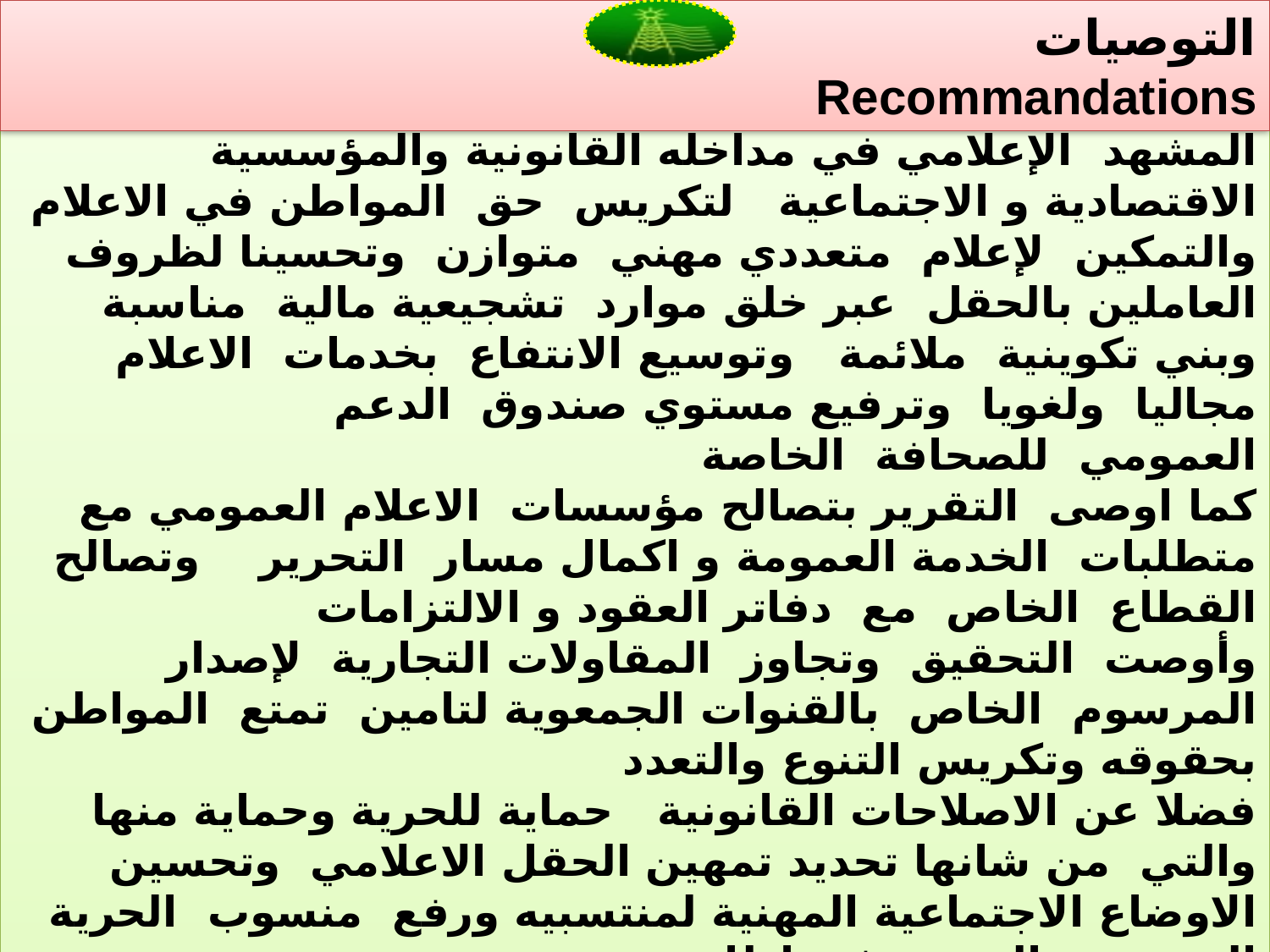

التوصيات                                                Recommandations

وقدم  التقرير   توصيات  ومقترحات للمزيد من تحسين  المشهد  الإعلامي في مداخله القانونية والمؤسسية   الاقتصادية و الاجتماعية   لتكريس  حق  المواطن في الاعلام والتمكين  لإعلام  متعددي مهني  متوازن  وتحسينا لظروف  العاملين بالحقل  عبر خلق موارد  تشجيعية مالية  مناسبة   وبني تكوينية  ملائمة   وتوسيع الانتفاع  بخدمات  الاعلام  مجاليا  ولغويا  وترفيع مستوي صندوق  الدعم
العمومي  للصحافة  الخاصة
كما اوصى  التقرير بتصالح مؤسسات  الاعلام العمومي مع متطلبات  الخدمة العمومة و اكمال مسار  التحرير    وتصالح القطاع  الخاص  مع  دفاتر العقود و الالتزامات
وأوصت  التحقيق  وتجاوز  المقاولات التجارية  لإصدار المرسوم  الخاص  بالقنوات الجمعوية لتامين  تمتع  المواطن بحقوقه وتكريس التنوع والتعدد
فضلا عن الاصلاحات القانونية   حماية للحرية وحماية منها والتي  من شانها تحديد تمهين الحقل الاعلامي  وتحسين  الاوضاع الاجتماعية المهنية لمنتسبيه ورفع  منسوب  الحرية التعددية  والمهنية في اطاره

46